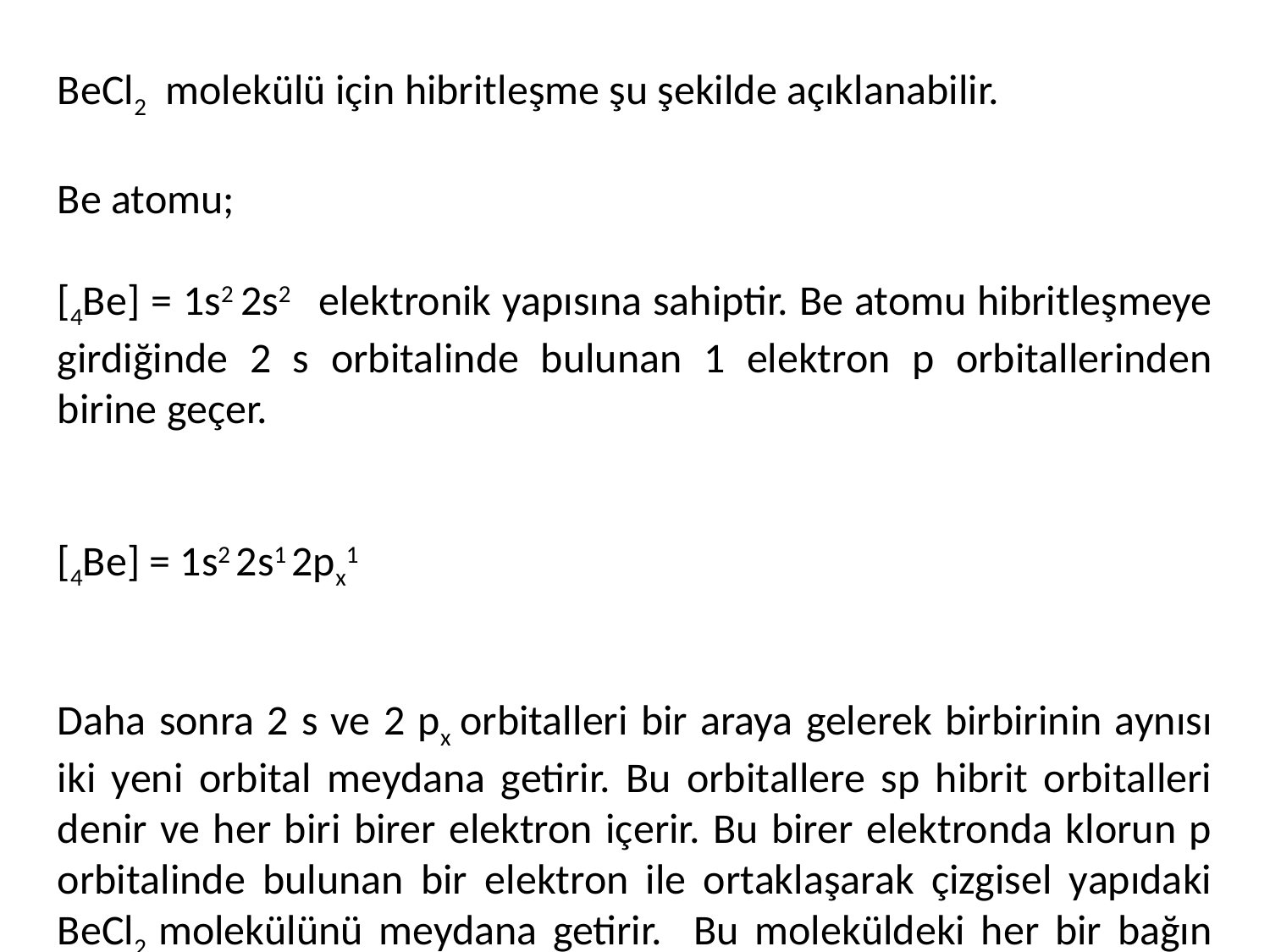

BeCl2  molekülü için hibritleşme şu şekilde açıklanabilir.

Be atomu;

[4Be] = 1s2 2s2    elektronik yapısına sahiptir. Be atomu hibritleşmeye girdiğinde 2 s orbitalinde bulunan 1 elektron p orbitallerinden birine geçer.

[4Be] = 1s2 2s1 2px1

Daha sonra 2 s ve 2 px orbitalleri bir araya gelerek birbirinin aynısı iki yeni orbital meydana getirir. Bu orbitallere sp hibrit orbitalleri denir ve her biri birer elektron içerir. Bu birer elektronda klorun p orbitalinde bulunan bir elektron ile ortaklaşarak çizgisel yapıdaki BeCl2 molekülünü meydana getirir.  Bu moleküldeki her bir bağın uzunluğu birbirine eşittir.